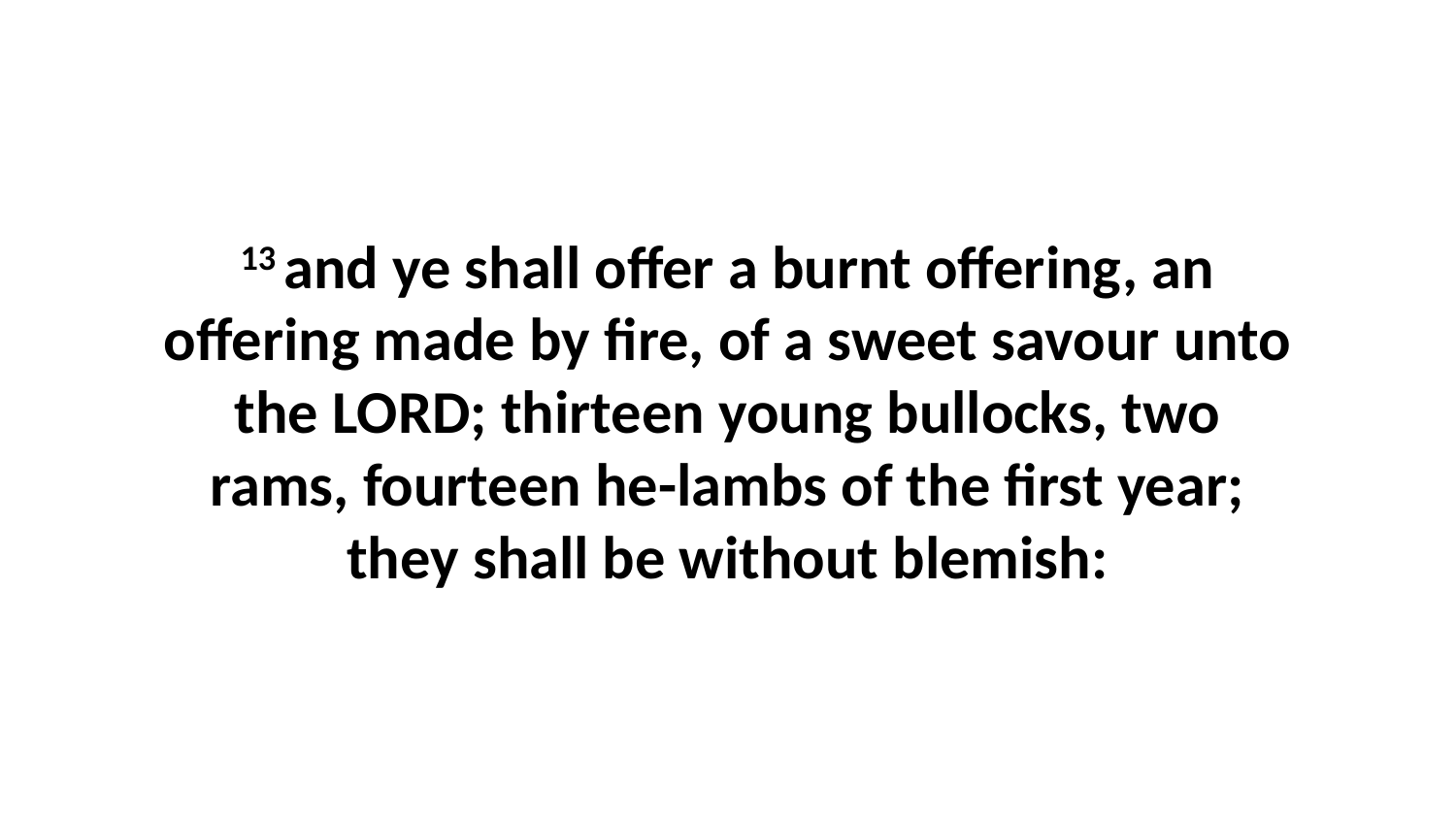

13 and ye shall offer a burnt offering, an offering made by fire, of a sweet savour unto the LORD; thirteen young bullocks, two rams, fourteen he-lambs of the first year; they shall be without blemish: